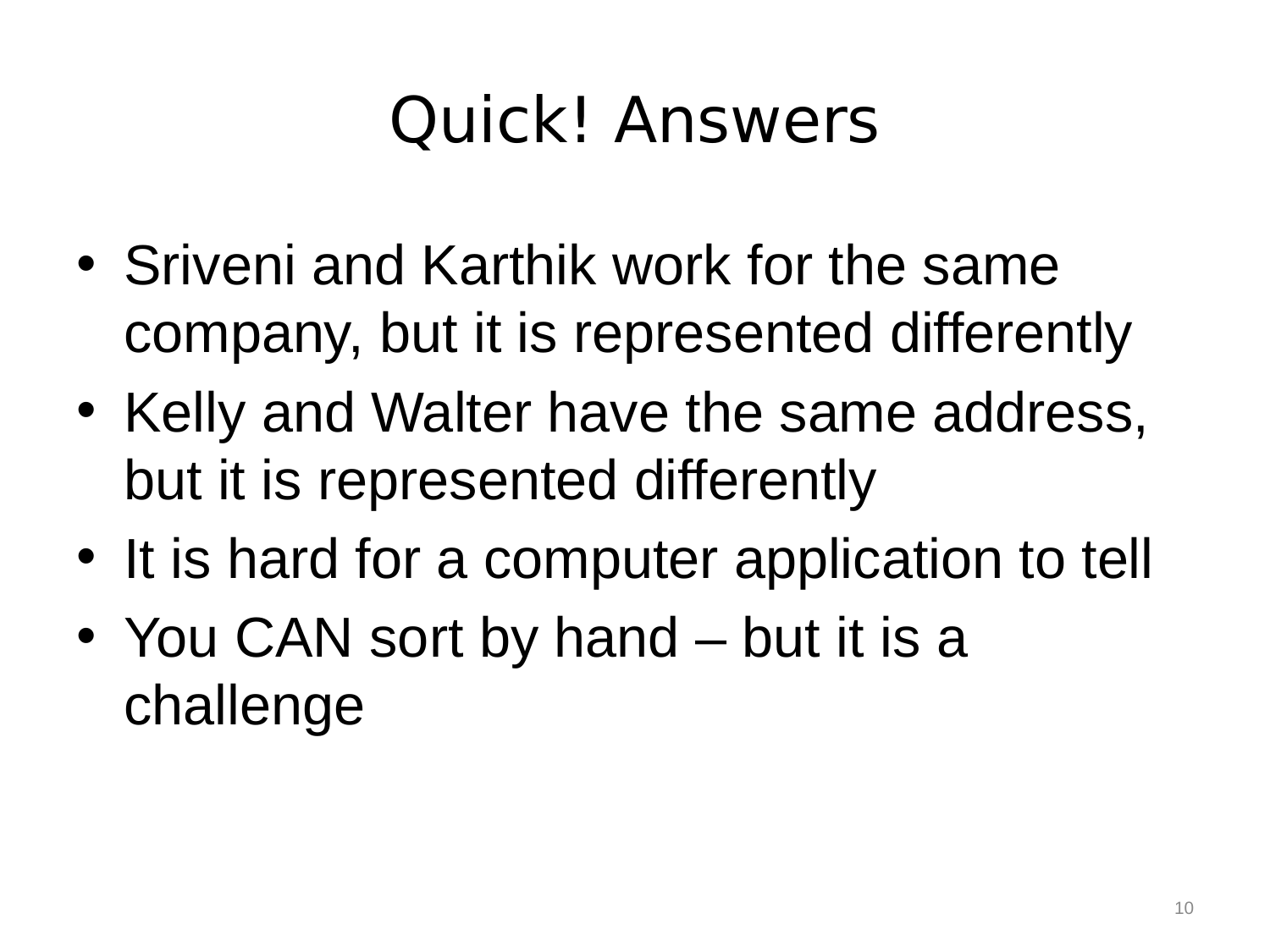

# Quick! Answers
Sriveni and Karthik work for the same company, but it is represented differently
Kelly and Walter have the same address, but it is represented differently
It is hard for a computer application to tell
You CAN sort by hand – but it is a challenge
10